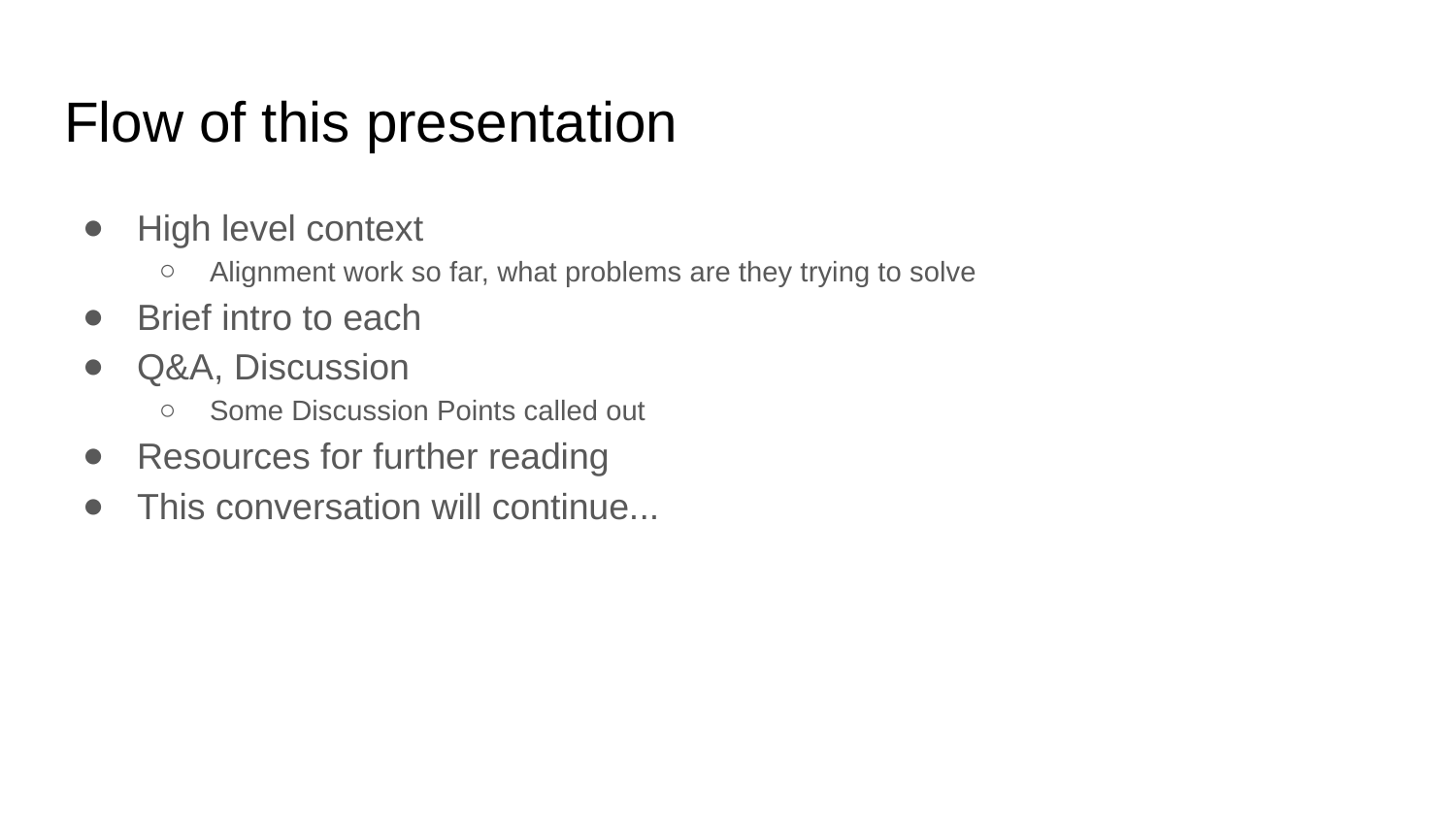

# Flow of this presentation
High level context
Alignment work so far, what problems are they trying to solve
Brief intro to each
Q&A, Discussion
Some Discussion Points called out
Resources for further reading
This conversation will continue...